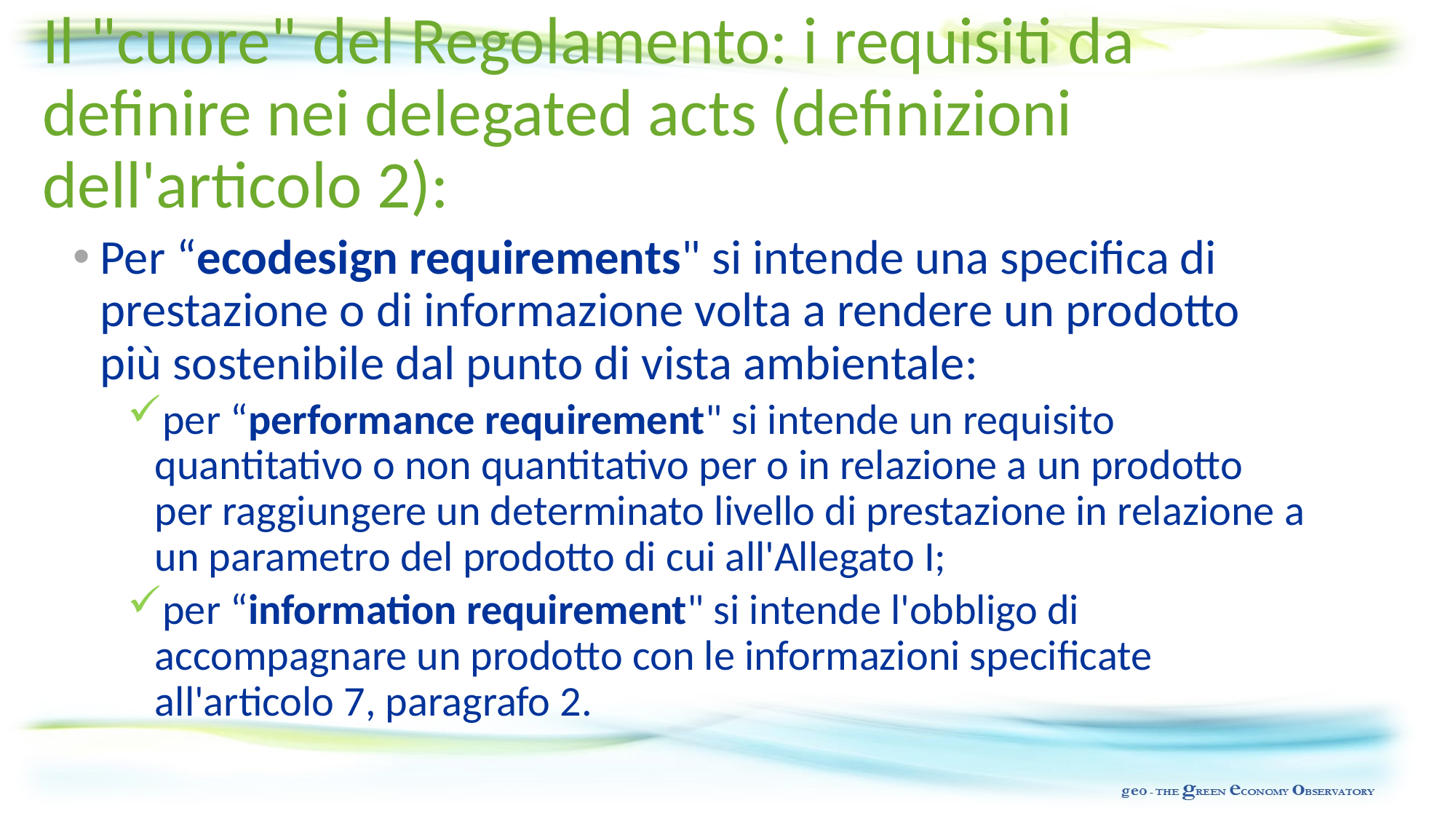

# Il "cuore" del Regolamento: i requisiti da definire nei delegated acts (definizioni dell'articolo 2):
Per “ecodesign requirements" si intende una specifica di prestazione o di informazione volta a rendere un prodotto più sostenibile dal punto di vista ambientale:
per “performance requirement" si intende un requisito quantitativo o non quantitativo per o in relazione a un prodotto per raggiungere un determinato livello di prestazione in relazione a un parametro del prodotto di cui all'Allegato I;
per “information requirement" si intende l'obbligo di accompagnare un prodotto con le informazioni specificate all'articolo 7, paragrafo 2.